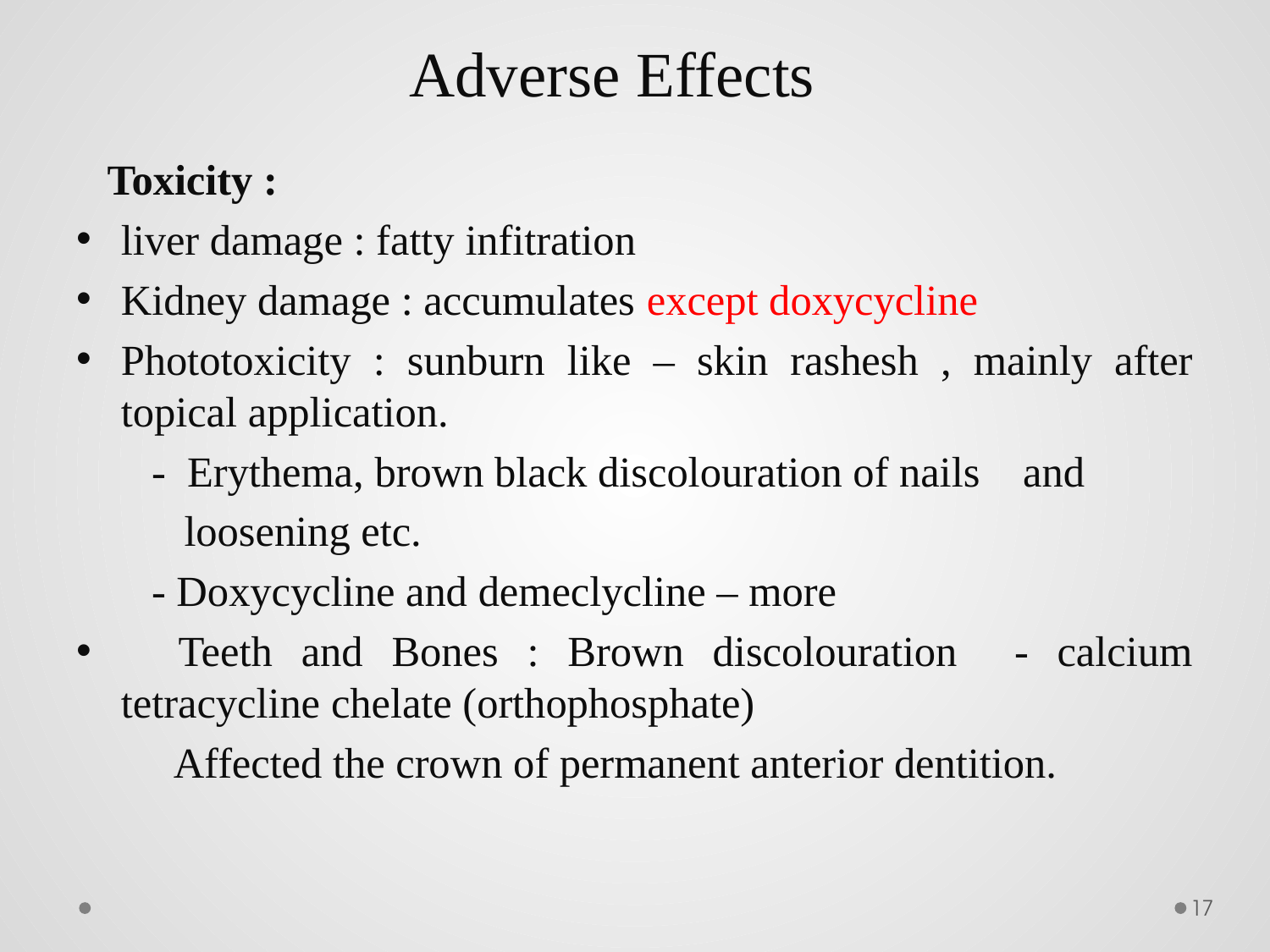

# Adverse Effects
   Toxicity :
liver damage : fatty infitration
Kidney damage : accumulates except doxycycline
Phototoxicity : sunburn like – skin rashesh , mainly after topical application.
       -  Erythema, brown black discolouration of nails    and
          loosening etc.
       - Doxycycline and demeclycline – more
  Teeth and Bones : Brown discolouration  - calcium tetracycline chelate (orthophosphate)
         Affected the crown of permanent anterior dentition.

17